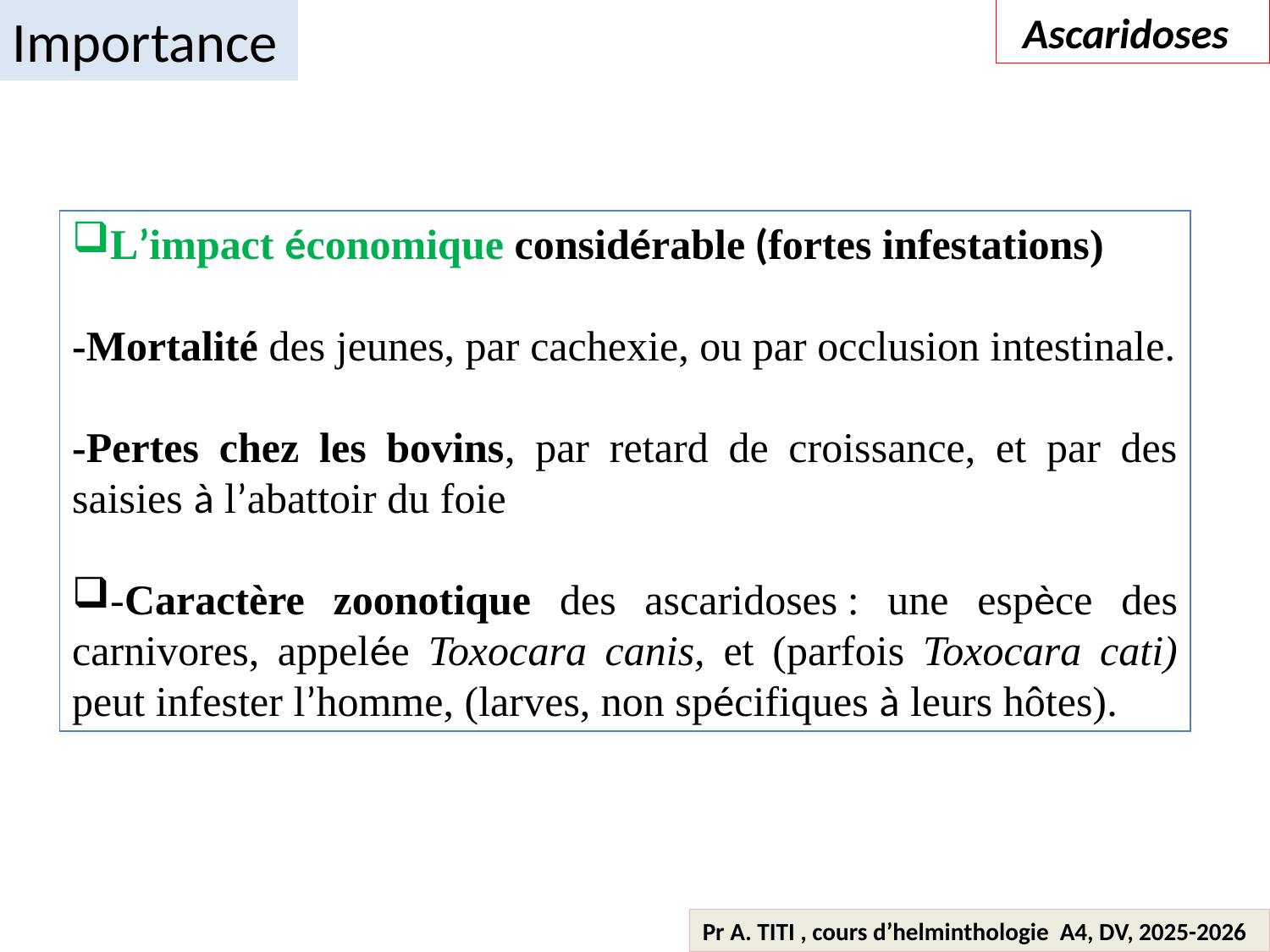

Importance
  Ascaridoses

L’impact économique considérable (fortes infestations)

-Mortalité des jeunes, par cachexie, ou par occlusion intestinale.

-Pertes chez les bovins, par retard de croissance, et par des saisies à l’abattoir du foie

-Caractère zoonotique des ascaridoses : une espèce des carnivores, appelée Toxocara canis, et (parfois Toxocara cati) peut infester l’homme, (larves, non spécifiques à leurs hôtes).

Pr A. TITI , cours d’helminthologie  A4, DV, 2025-2026